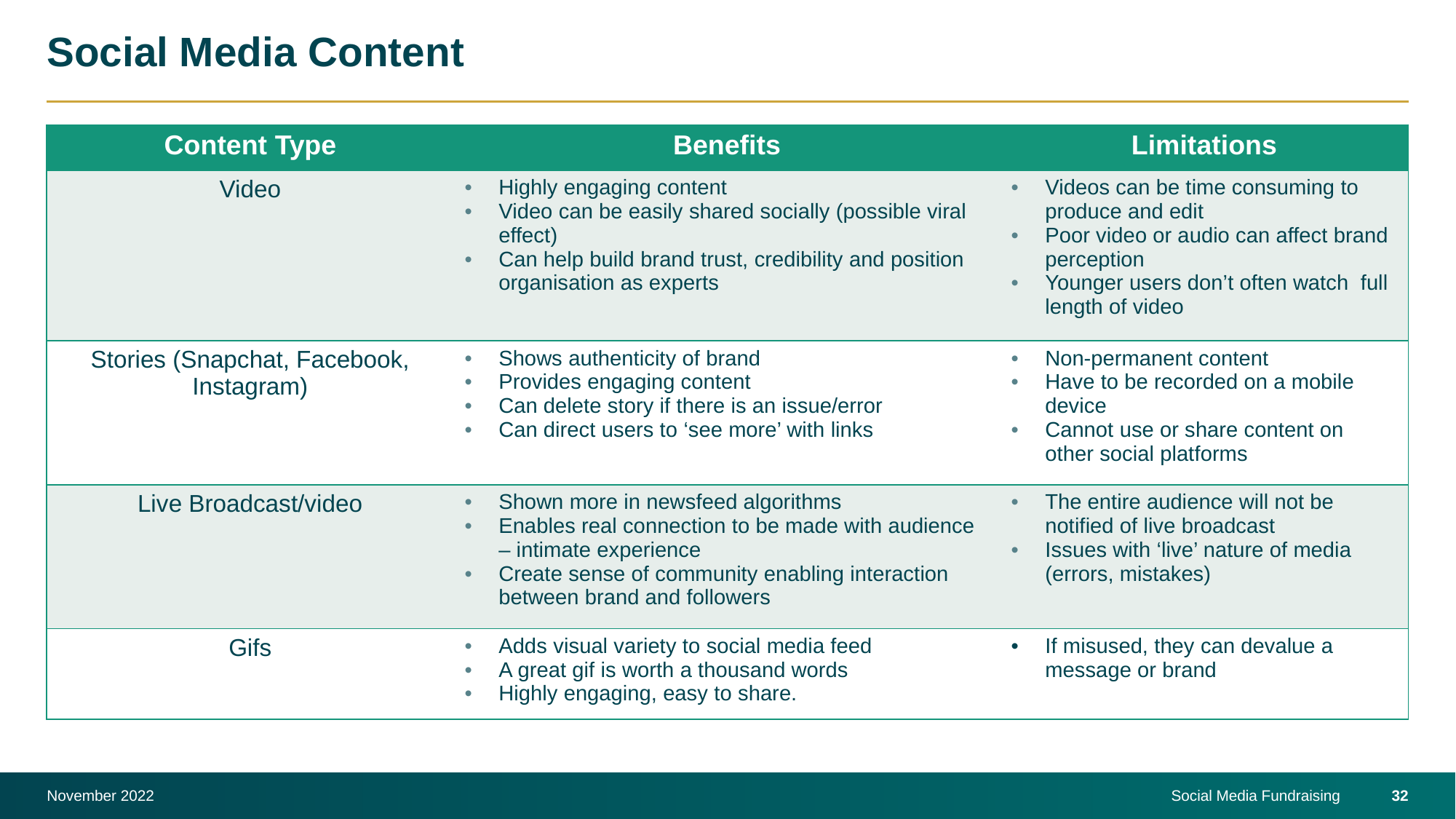

# Social Media Content

| Content Type | Benefits | Limitations |
| --- | --- | --- |
| Video | Highly engaging content Video can be easily shared socially (possible viral effect) Can help build brand trust, credibility and position organisation as experts | Videos can be time consuming to produce and edit Poor video or audio can affect brand perception Younger users don’t often watch full length of video |
| Stories (Snapchat, Facebook, Instagram) | Shows authenticity of brand Provides engaging content Can delete story if there is an issue/error Can direct users to ‘see more’ with links | Non-permanent content Have to be recorded on a mobile device Cannot use or share content on other social platforms |
| Live Broadcast/video | Shown more in newsfeed algorithms Enables real connection to be made with audience – intimate experience Create sense of community enabling interaction between brand and followers | The entire audience will not be notified of live broadcast Issues with ‘live’ nature of media (errors, mistakes) |
| Gifs | Adds visual variety to social media feed A great gif is worth a thousand words Highly engaging, easy to share. | If misused, they can devalue a message or brand |
November 2022
Social Media Fundraising
32